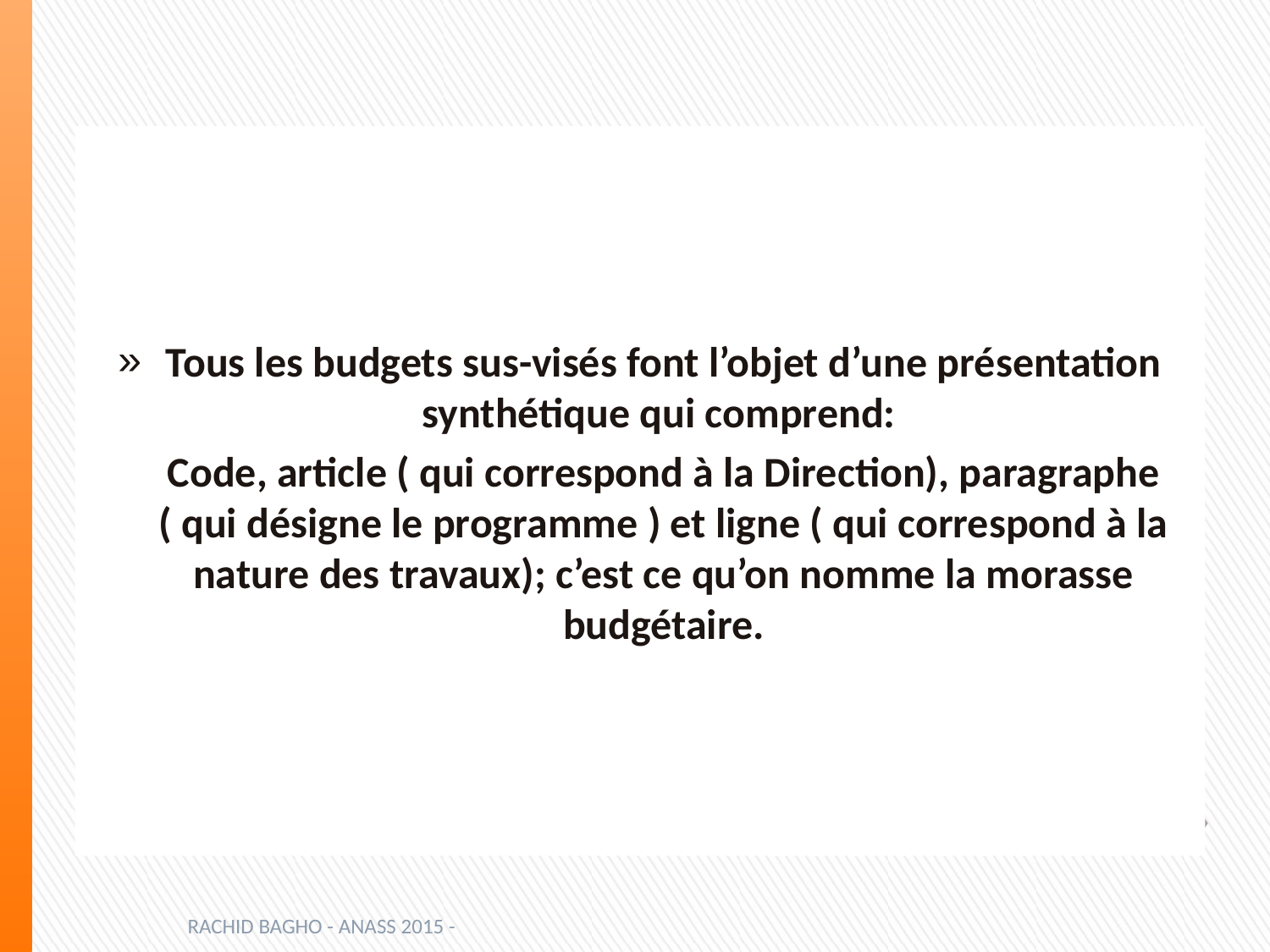

Tous les budgets sus-visés font l’objet d’une présentation synthétique qui comprend:
Code, article ( qui correspond à la Direction), paragraphe ( qui désigne le programme ) et ligne ( qui correspond à la nature des travaux); c’est ce qu’on nomme la morasse budgétaire.
RACHID BAGHO - ANASS 2015 -